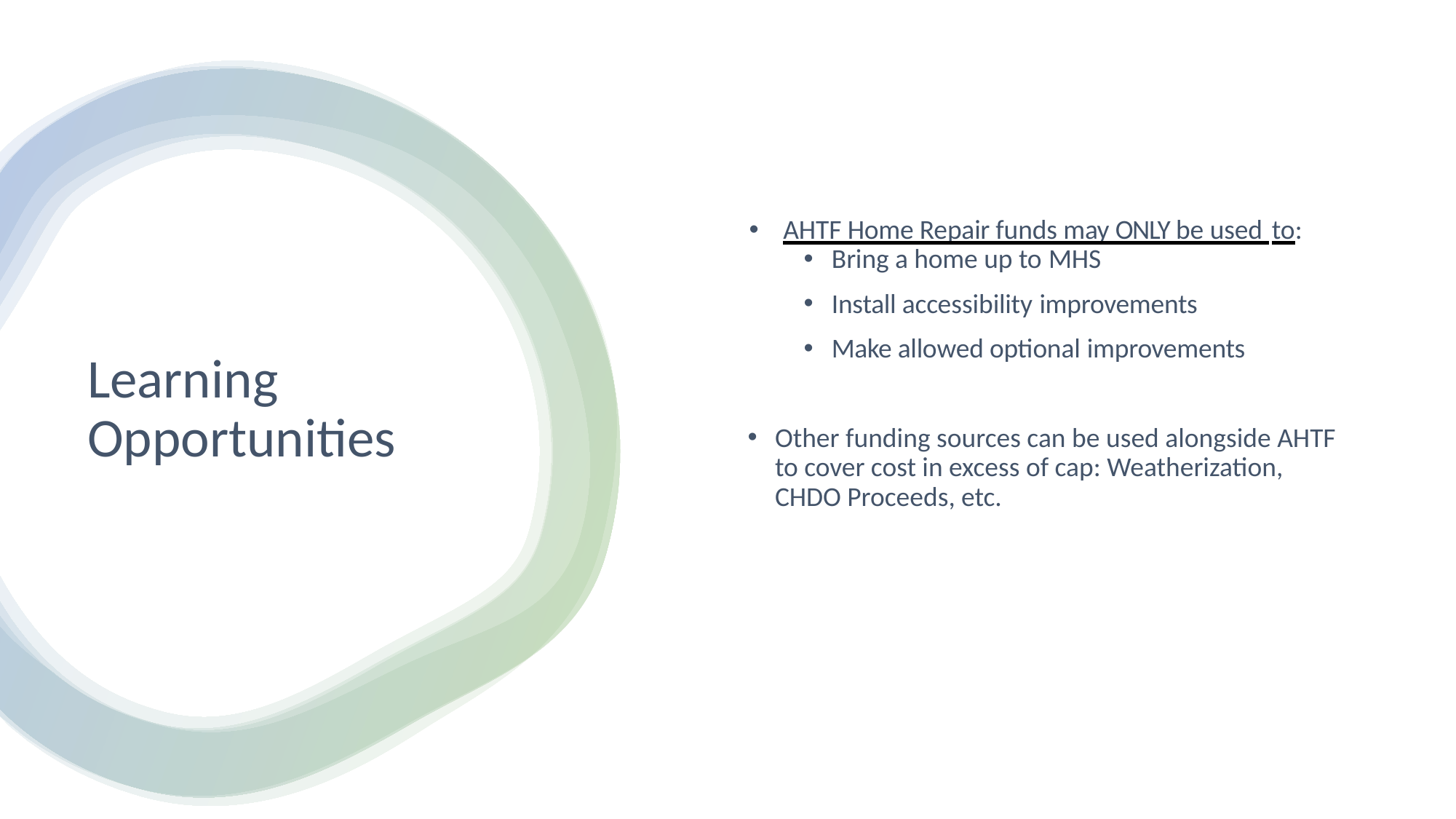

AHTF Home Repair funds may ONLY be used to:
Bring a home up to MHS
Install accessibility improvements
Make allowed optional improvements

Other funding sources can be used alongside AHTF to cover cost in excess of cap: Weatherization, CHDO Proceeds, etc.

# Learning Opportunities
This Photo by Unknown Author is licensed under CC BY-SA